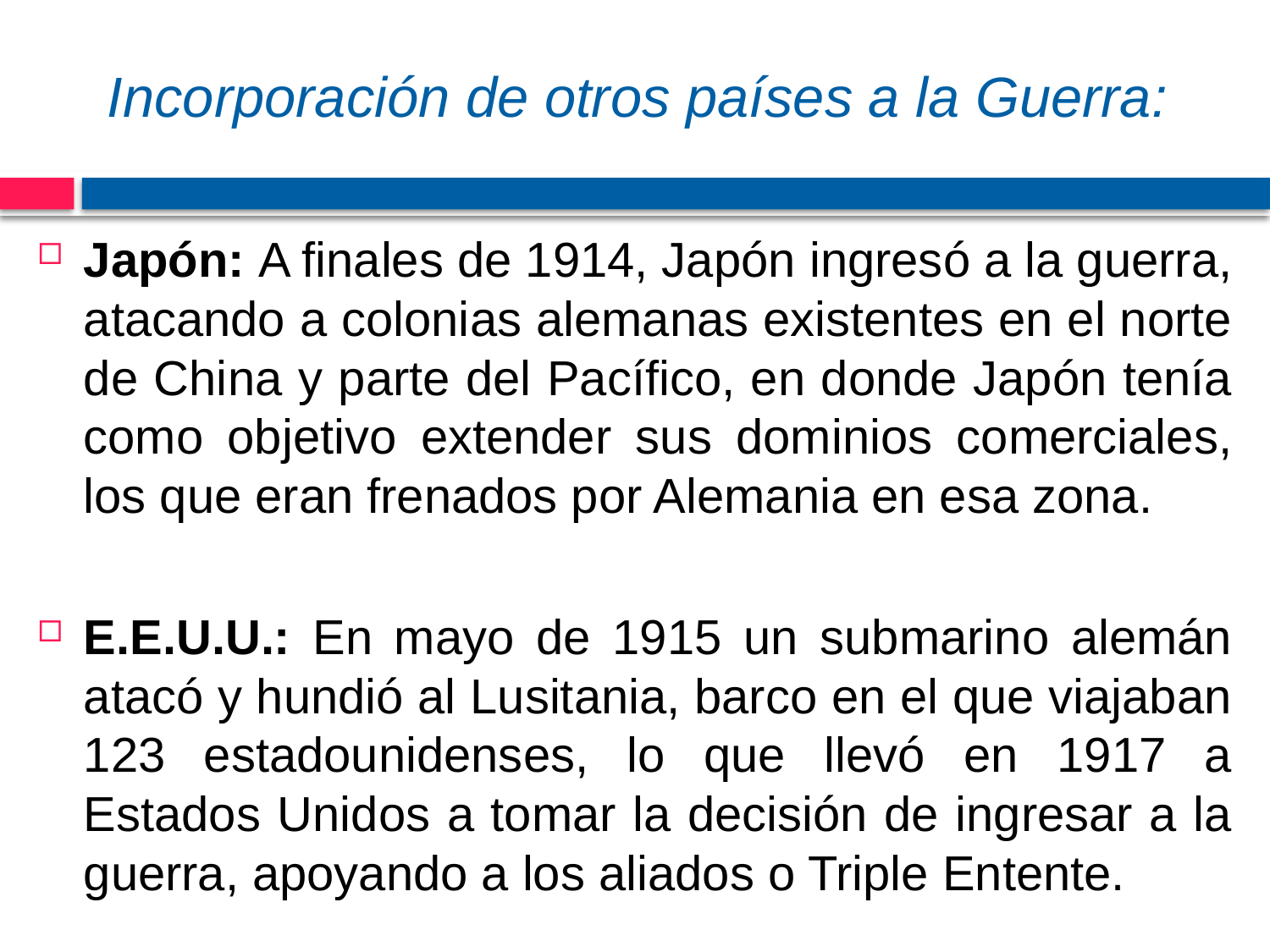

# Incorporación de otros países a la Guerra:
Japón: A finales de 1914, Japón ingresó a la guerra, atacando a colonias alemanas existentes en el norte de China y parte del Pacífico, en donde Japón tenía como objetivo extender sus dominios comerciales, los que eran frenados por Alemania en esa zona.

E.E.U.U.: En mayo de 1915 un submarino alemán atacó y hundió al Lusitania, barco en el que viajaban 123 estadounidenses, lo que llevó en 1917 a Estados Unidos a tomar la decisión de ingresar a la guerra, apoyando a los aliados o Triple Entente.